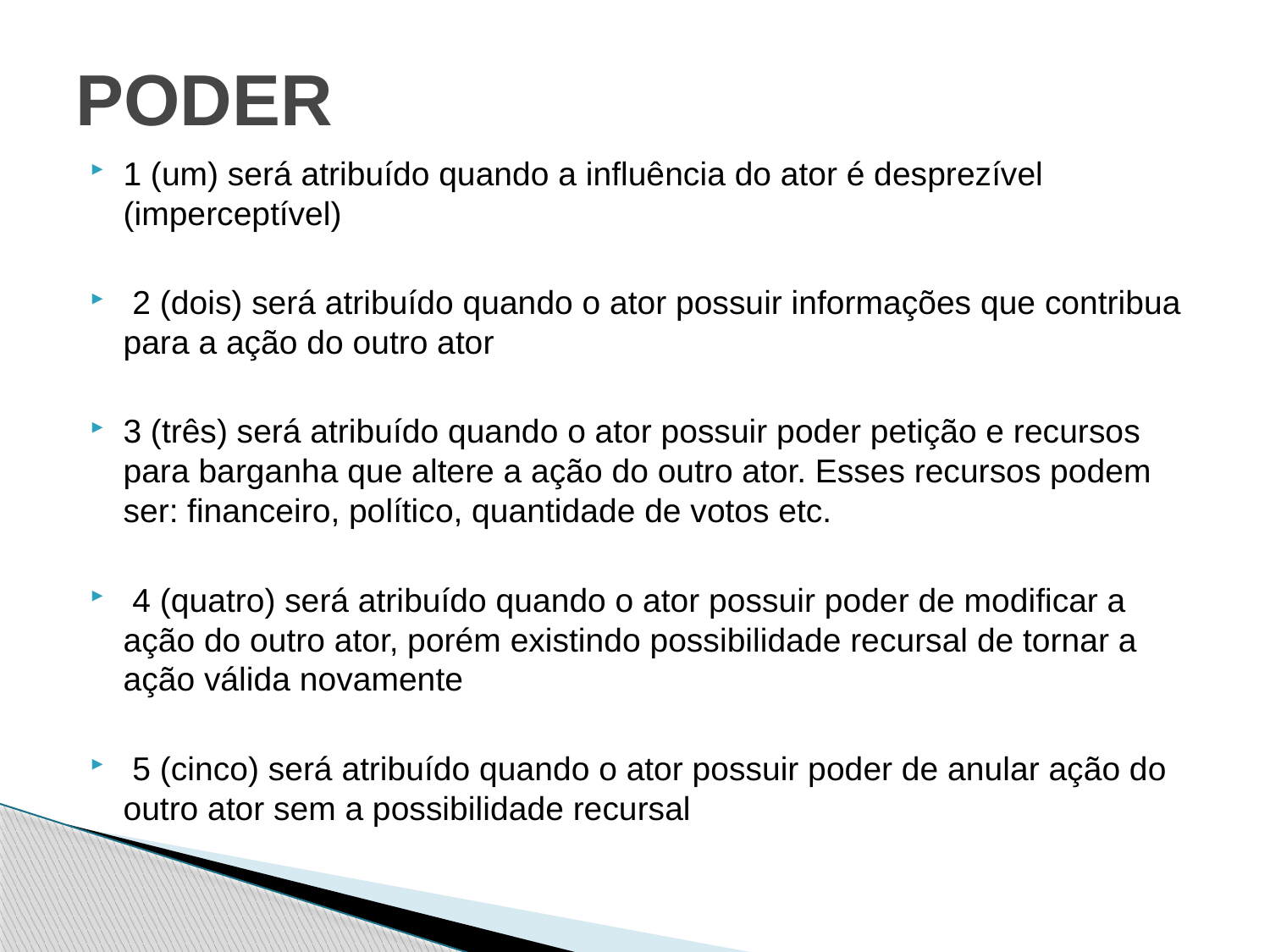

# PODER
1 (um) será atribuído quando a influência do ator é desprezível (imperceptível)

 2 (dois) será atribuído quando o ator possuir informações que contribua para a ação do outro ator

3 (três) será atribuído quando o ator possuir poder petição e recursos para barganha que altere a ação do outro ator. Esses recursos podem ser: financeiro, político, quantidade de votos etc.

 4 (quatro) será atribuído quando o ator possuir poder de modificar a ação do outro ator, porém existindo possibilidade recursal de tornar a ação válida novamente

 5 (cinco) será atribuído quando o ator possuir poder de anular ação do outro ator sem a possibilidade recursal